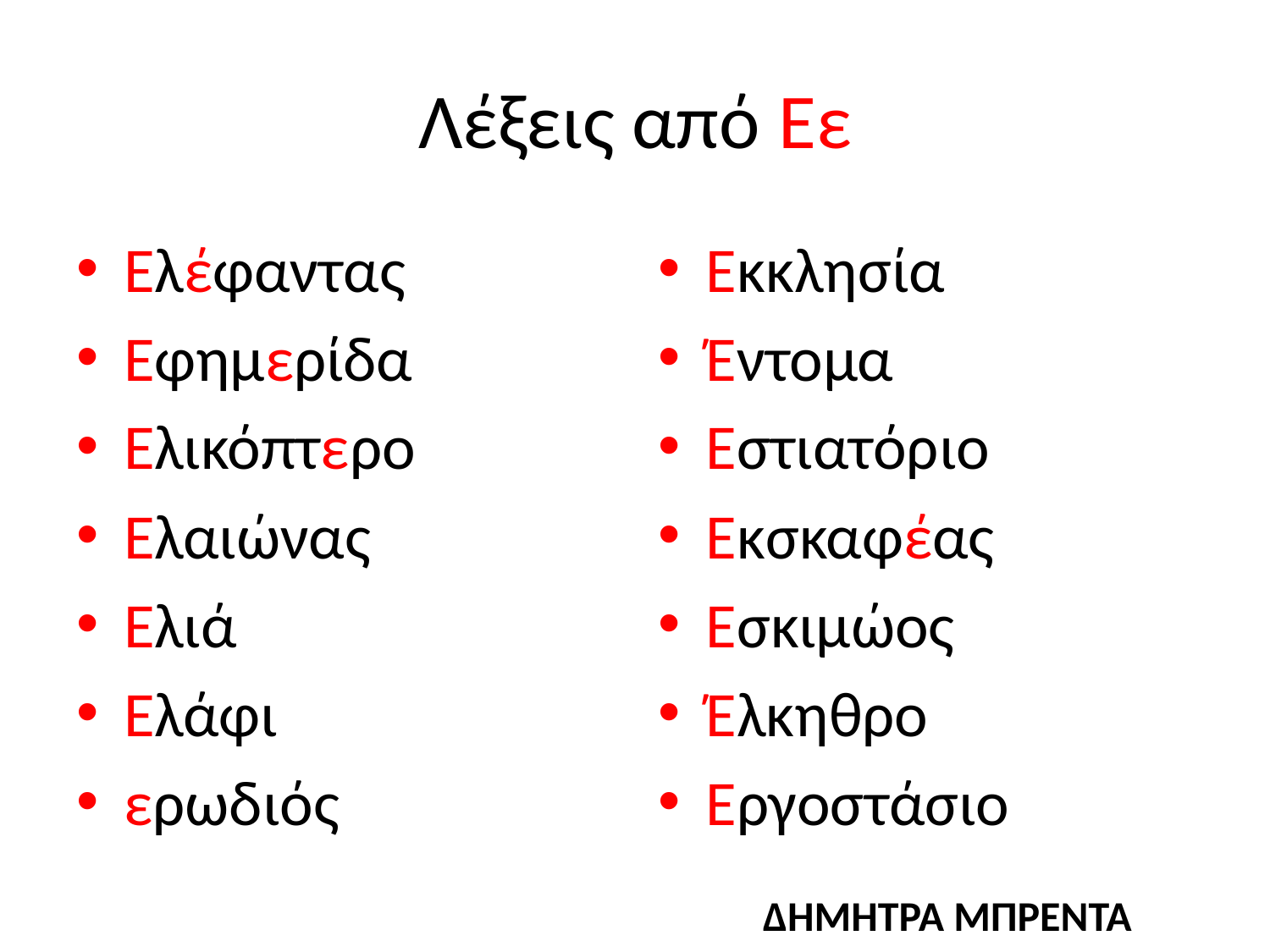

# Λέξεις από Εε
Ελέφαντας
Εφημερίδα
Ελικόπτερο
Ελαιώνας
Ελιά
Ελάφι
ερωδιός
Εκκλησία
Έντομα
Εστιατόριο
Εκσκαφέας
Εσκιμώος
Έλκηθρο
Εργοστάσιο

ΔΗΜΗΤΡΑ ΜΠΡΕΝΤΑ